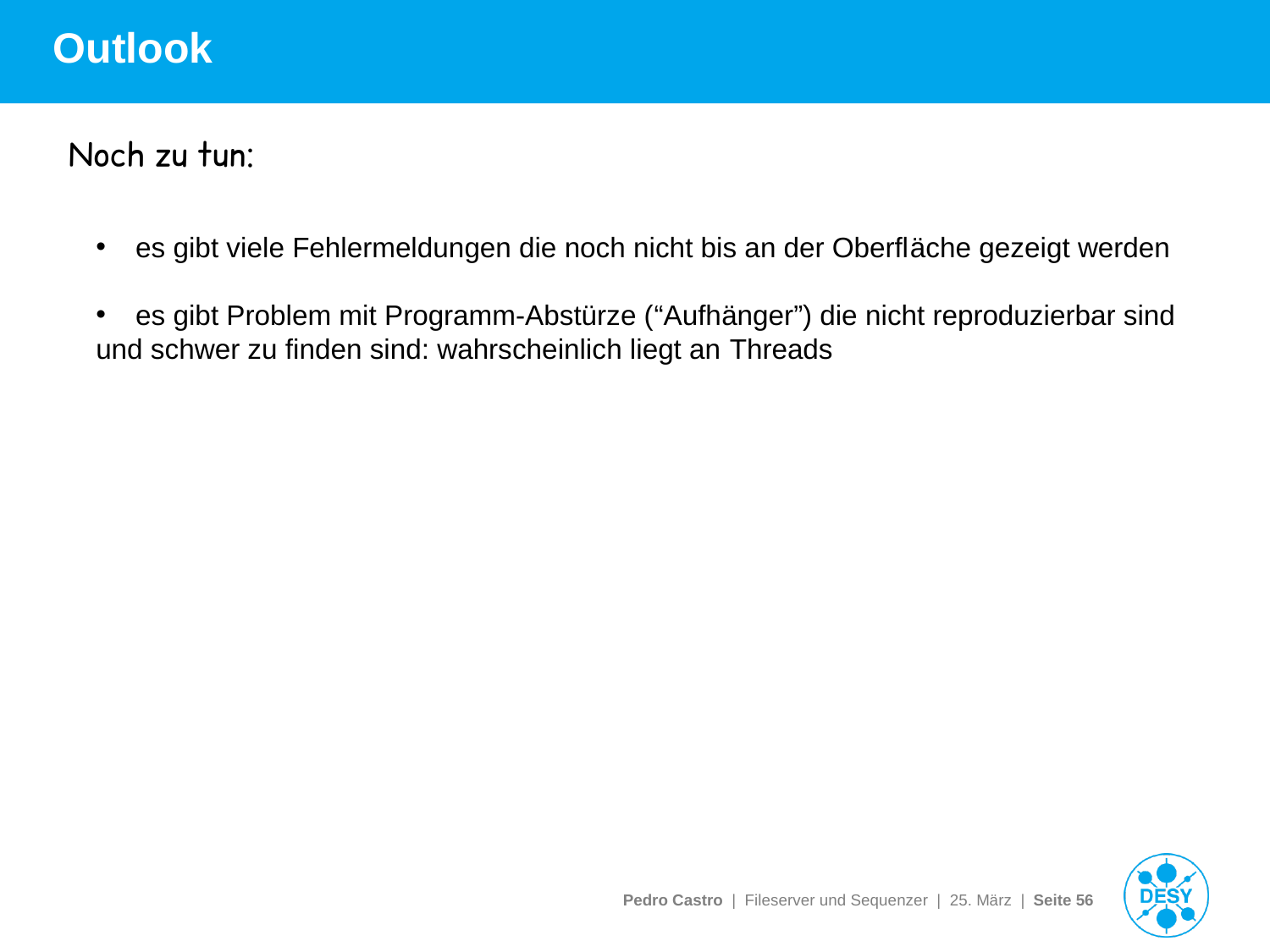

Outlook
Noch zu tun:
es gibt viele Fehlermeldungen die noch nicht bis an der Oberfläche gezeigt werden

es gibt Problem mit Programm-Abstürze (“Aufhänger”) die nicht reproduzierbar sind
und schwer zu finden sind: wahrscheinlich liegt an Threads